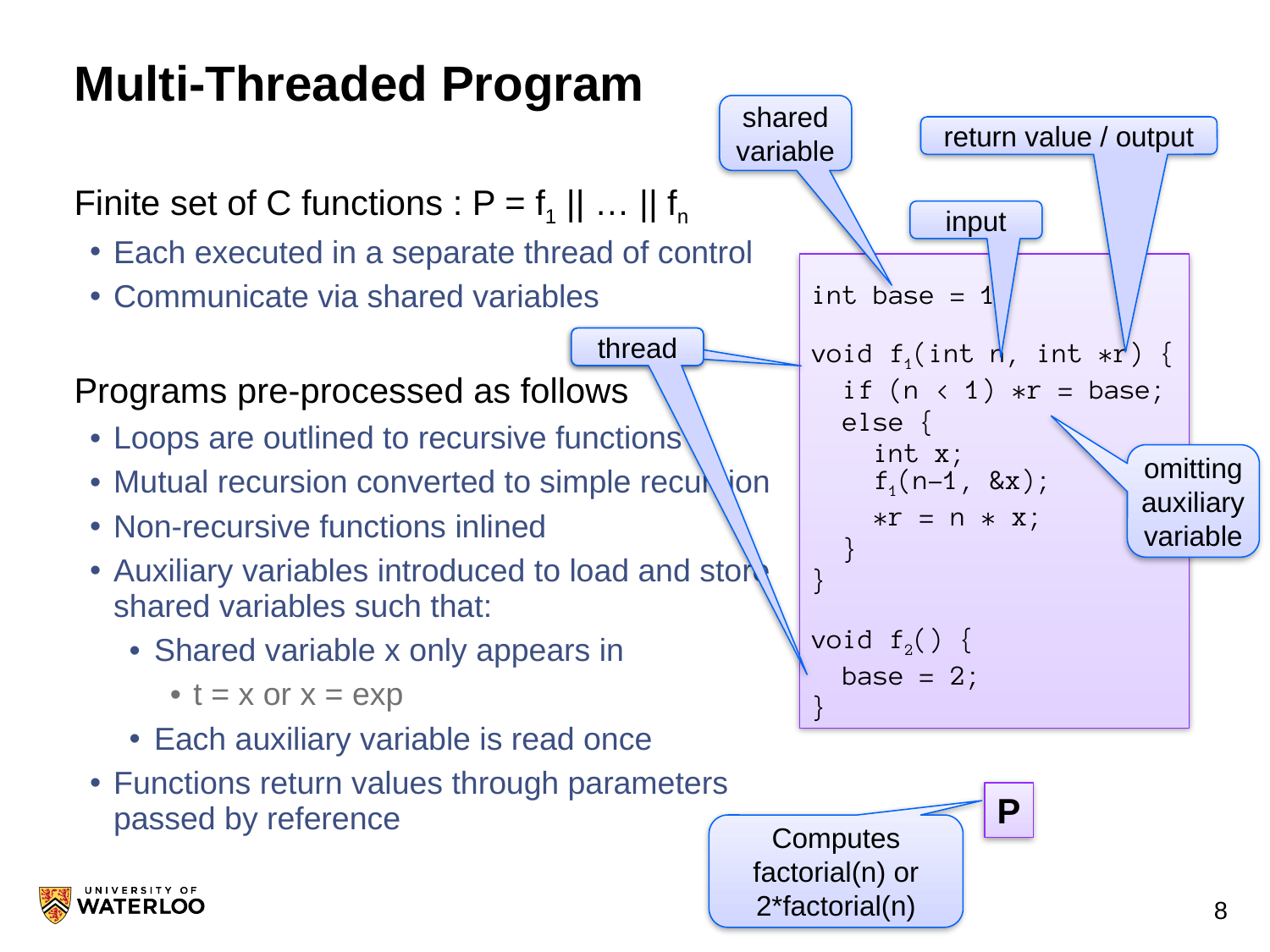

# Multi-Threaded Program
shared variable
return value / output
Finite set of C functions : P = f1 || … || fn
Each executed in a separate thread of control
Communicate via shared variables

Programs pre-processed as follows
Loops are outlined to recursive functions
Mutual recursion converted to simple recursion
Non-recursive functions inlined
Auxiliary variables introduced to load and store shared variables such that:
Shared variable x only appears in
t = x or x = exp
Each auxiliary variable is read once
Functions return values through parameters passed by reference
input

int base = 1;

void f1(int n, int *r) {
  if (n < 1) *r = base;
  else {
    int x;
    f1(n-1, &x);
    *r = n * x;
  }
}

void f2() {
  base = 2;
}
thread
thread
omitting auxiliary variable
P
Computes factorial(n) or 2*factorial(n)